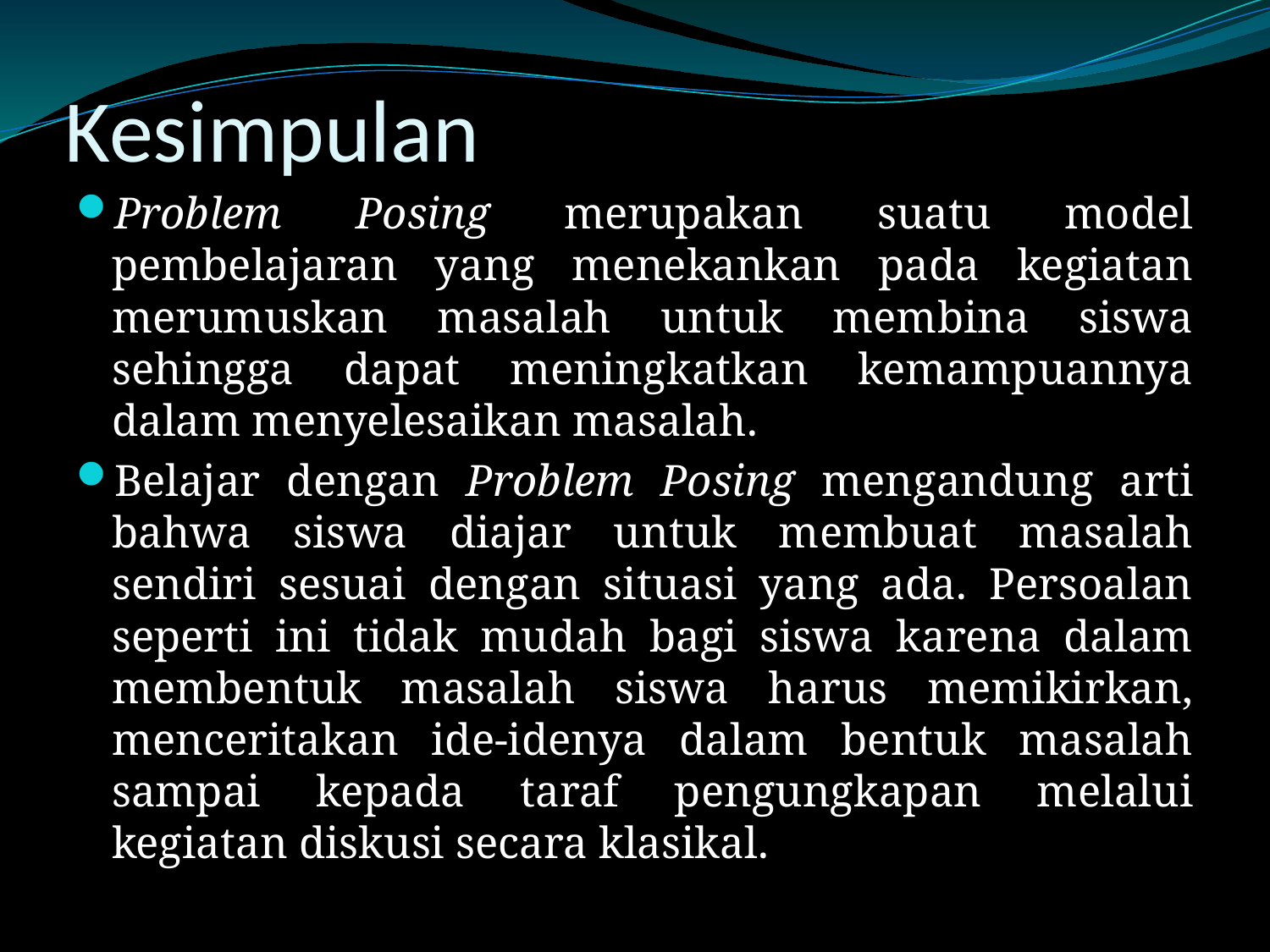

# Kesimpulan
Problem Posing merupakan suatu model pembelajaran yang menekankan pada kegiatan merumuskan masalah untuk membina siswa sehingga dapat meningkatkan kemampuannya dalam menyelesaikan masalah.
Belajar dengan Problem Posing mengandung arti bahwa siswa diajar untuk membuat masalah sendiri sesuai dengan situasi yang ada. Persoalan seperti ini tidak mudah bagi siswa karena dalam membentuk masalah siswa harus memikirkan, menceritakan ide-idenya dalam bentuk masalah sampai kepada taraf pengungkapan melalui kegiatan diskusi secara klasikal.